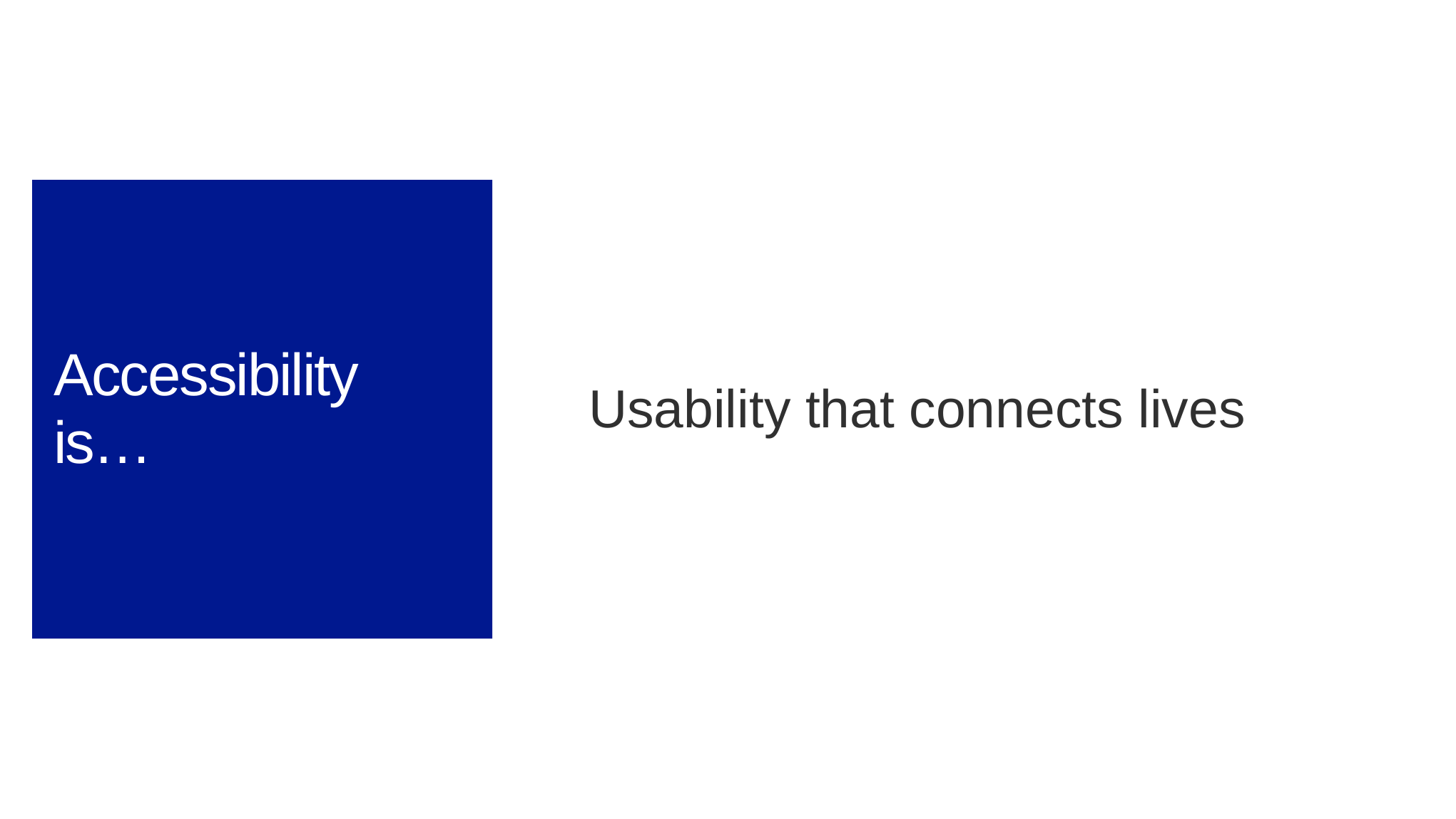

# Accessibility is…
Usability that connects lives